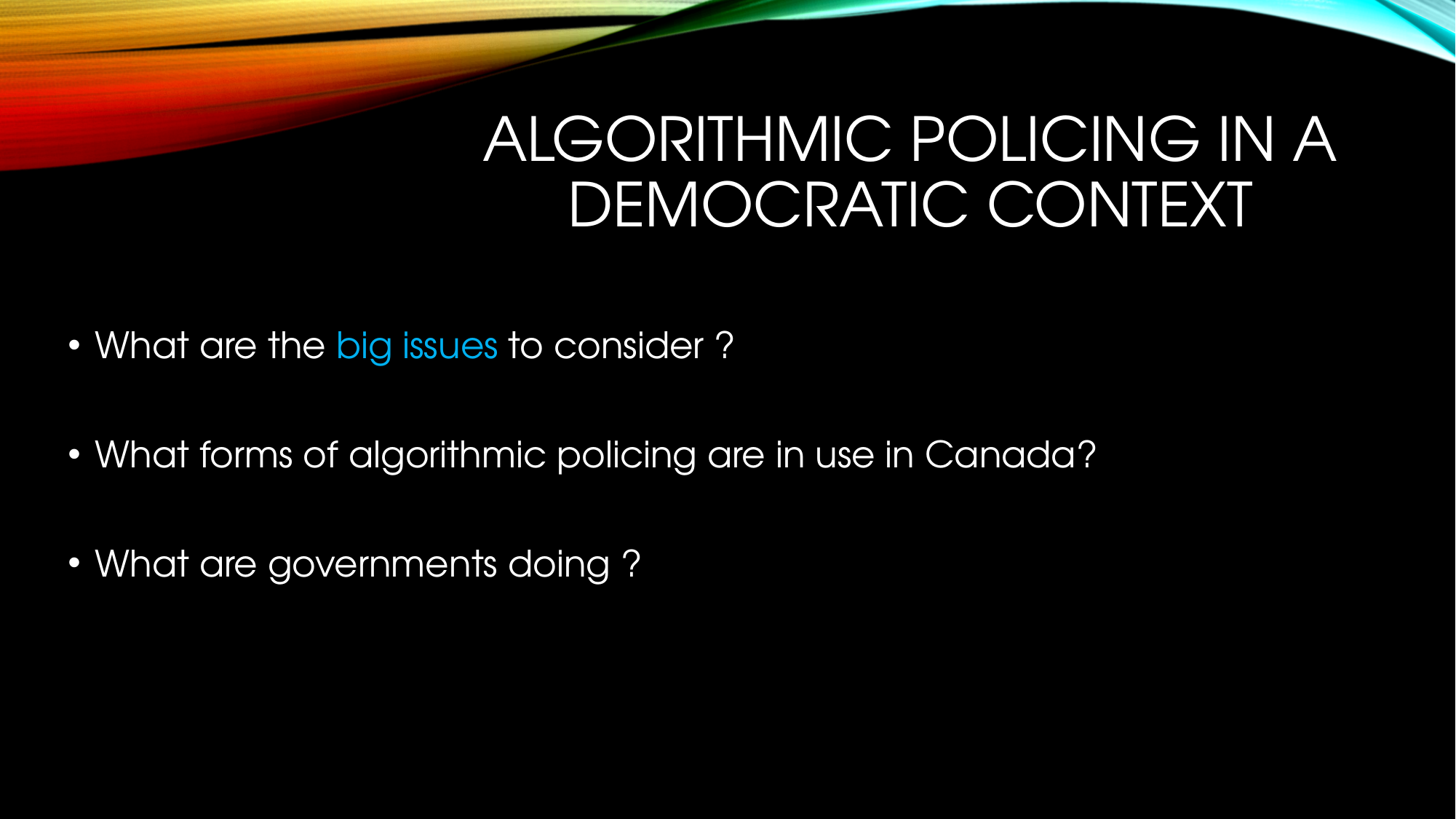

# Algorithmic Policing in a democratic context

What are the big issues to consider ?

What forms of algorithmic policing are in use in Canada?

What are governments doing ?